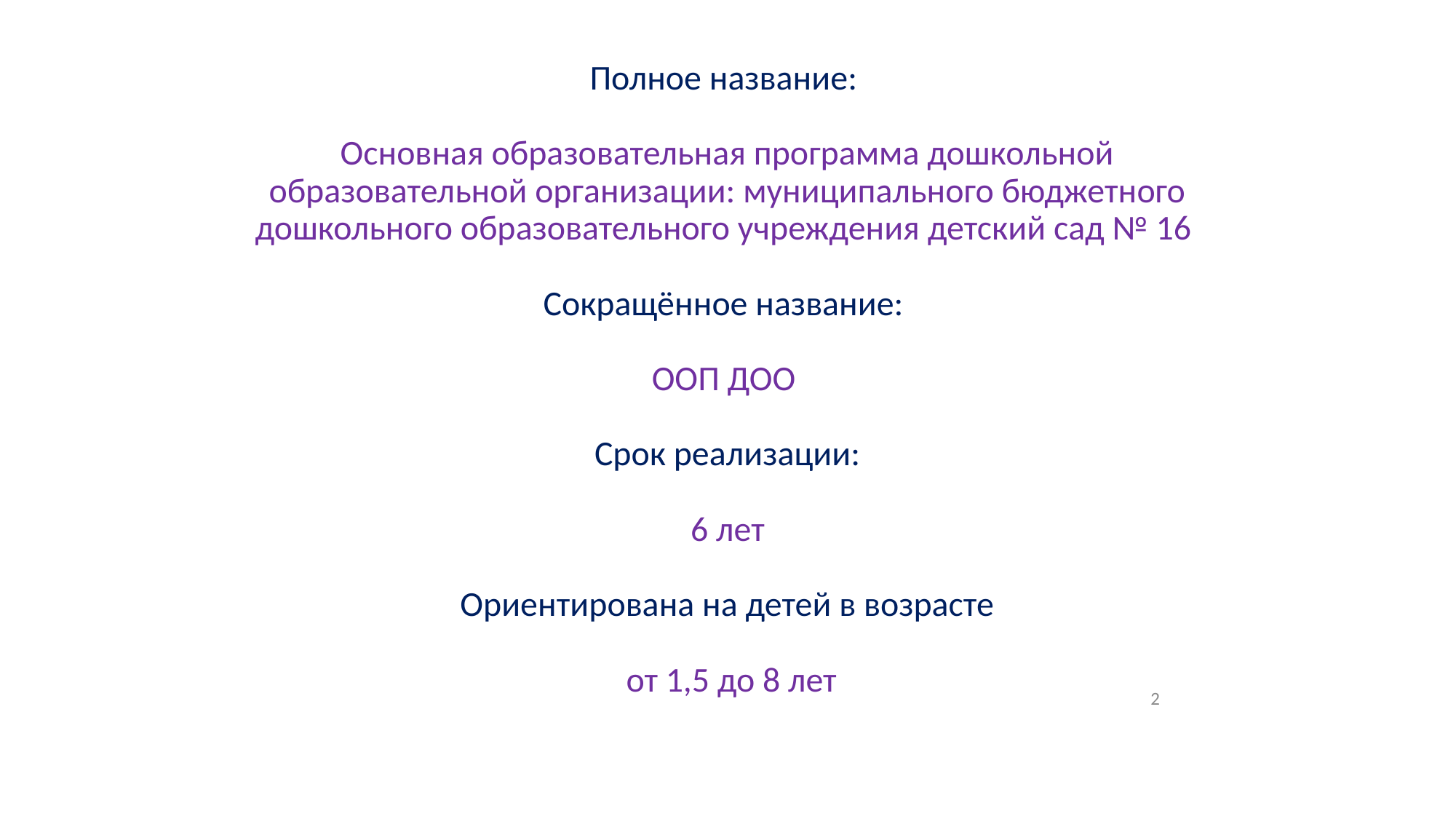

# Полное название: Основная образовательная программа дошкольной образовательной организации: муниципального бюджетного дошкольного образовательного учреждения детский сад № 16 Сокращённое название: ООП ДОО Срок реализации: 6 лет Ориентирована на детей в возрасте от 1,5 до 8 лет
2